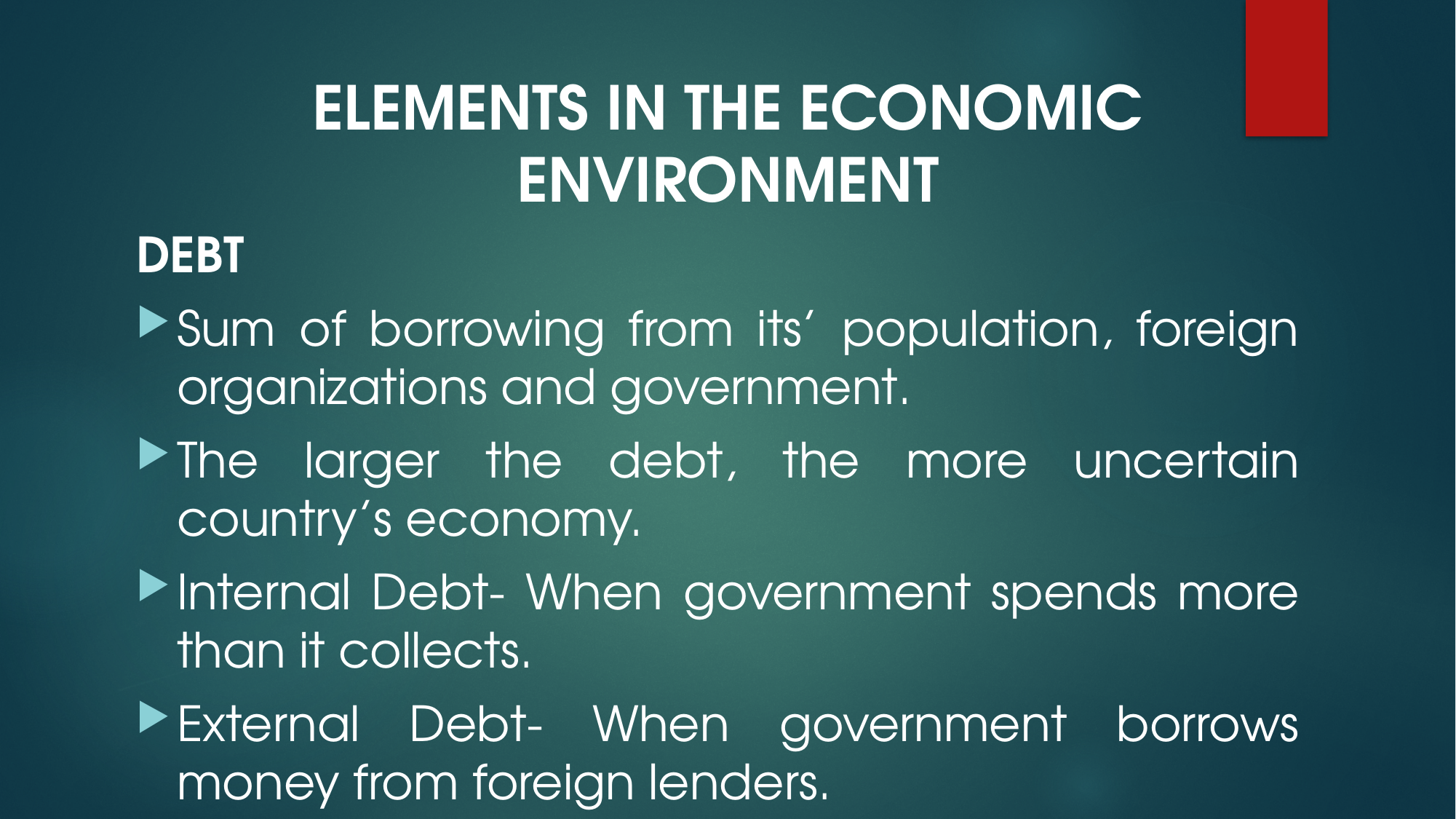

# ELEMENTS IN THE ECONOMIC ENVIRONMENT
DEBT
Sum of borrowing from its’ population, foreign organizations and government.
The larger the debt, the more uncertain country’s economy.
Internal Debt- When government spends more than it collects.
External Debt- When government borrows money from foreign lenders.